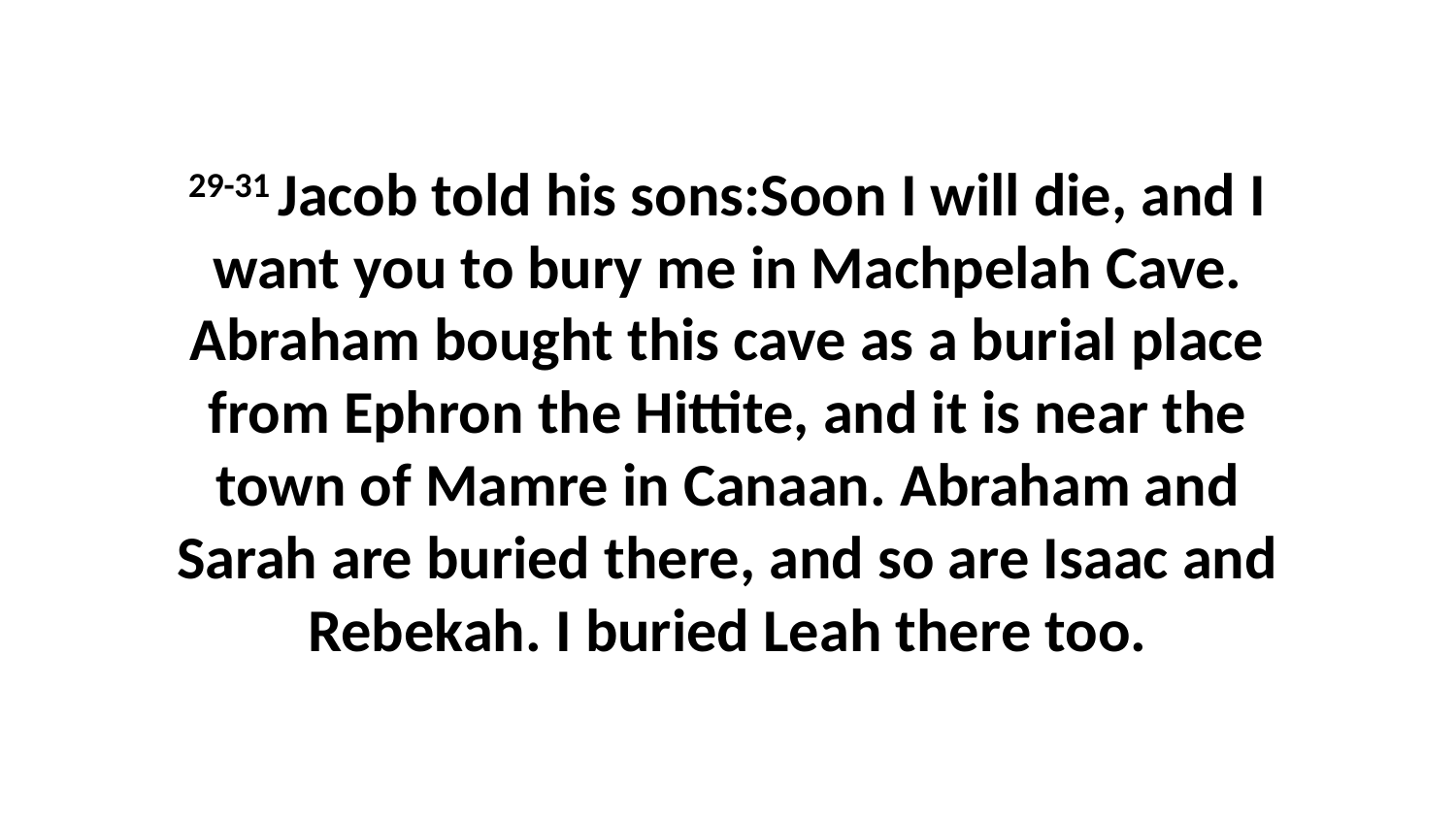

29-31 Jacob told his sons:Soon I will die, and I want you to bury me in Machpelah Cave. Abraham bought this cave as a burial place from Ephron the Hittite, and it is near the town of Mamre in Canaan. Abraham and Sarah are buried there, and so are Isaac and Rebekah. I buried Leah there too.